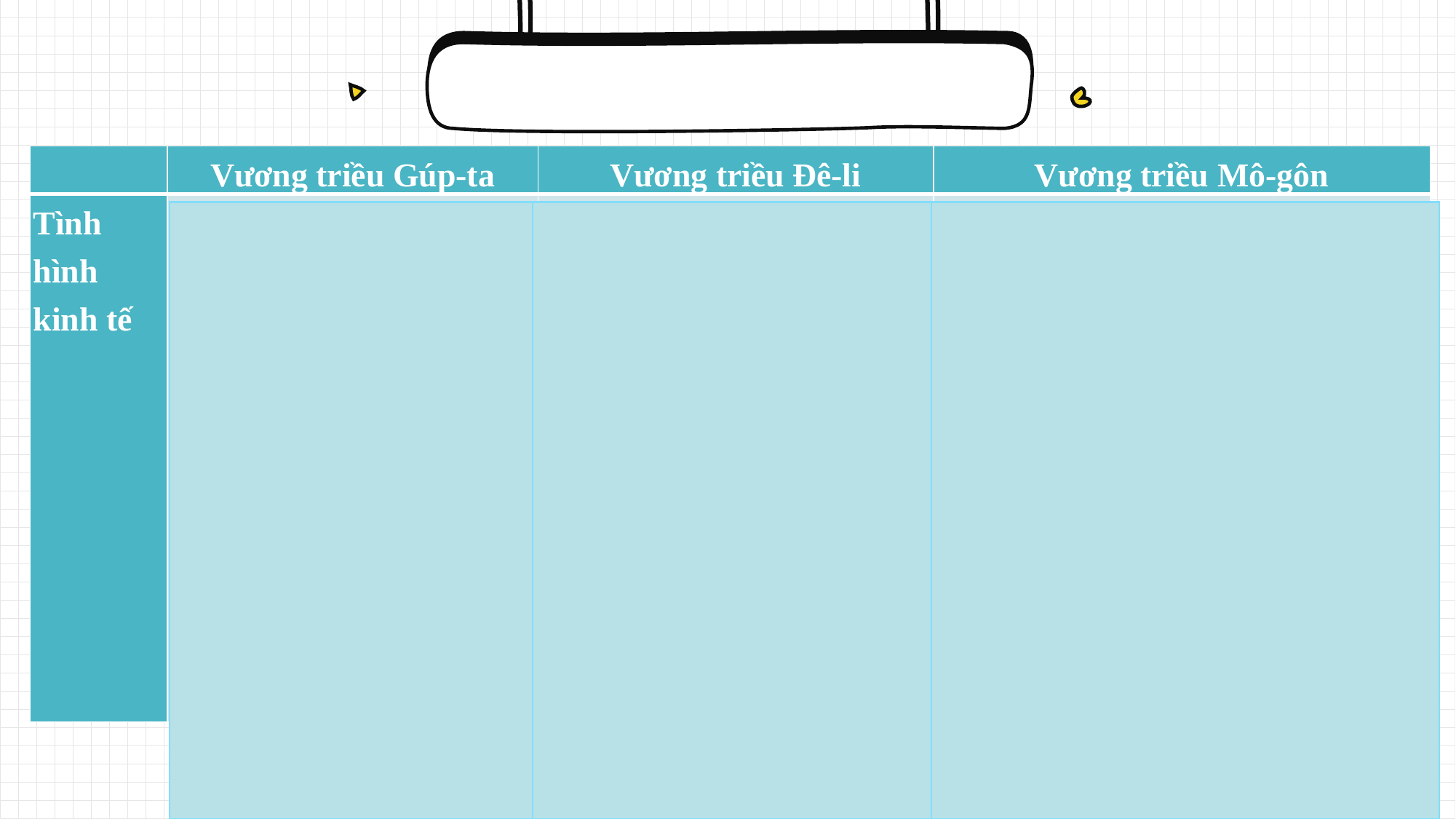

|  | Vương triều Gúp-ta | Vương triều Đê-li | Vương triều Mô-gôn |
| --- | --- | --- | --- |
| Tình hình kinh tế | - Có những tiến bộ vượt bậc. - Nông nghiệp: Công cụ bằng sắt được sử dụng rộng rãi, nhiều công trình thủy lợi được xây dựng. - Thương nghiệp: buôn bán được đẩy mạnh, có quan hệ thương mại với nhiều nước Ả Rập và Đông Nam Á. | - Nông nghiệp: Nghề nông giữ vai trò quan trọng. - Thủ công nghiệp và thương nghiệp: Nhiều thành thị mới xuất hiện, nhiều hải cảng được xây dựng để đẩy mạnh buôn bán với Trung Quốc và các nước Đông Nam Á, phương Tây và Ả Rập. | - Nhà nước tiến hành: đo lại ruộng đất, đặt mức thuế hợp lý, thống nhất chế độ đo lường,… - Nhiều loài cây lương thực và các loại mới được đưa vào trồng trọt. - Thủ công nghiệp truyền thống và các ngành nghệ khác tương đối phát triển. - Các thành phố và hải cảng thì hoạt động thương mại là hoạt động kinh tế chính. |